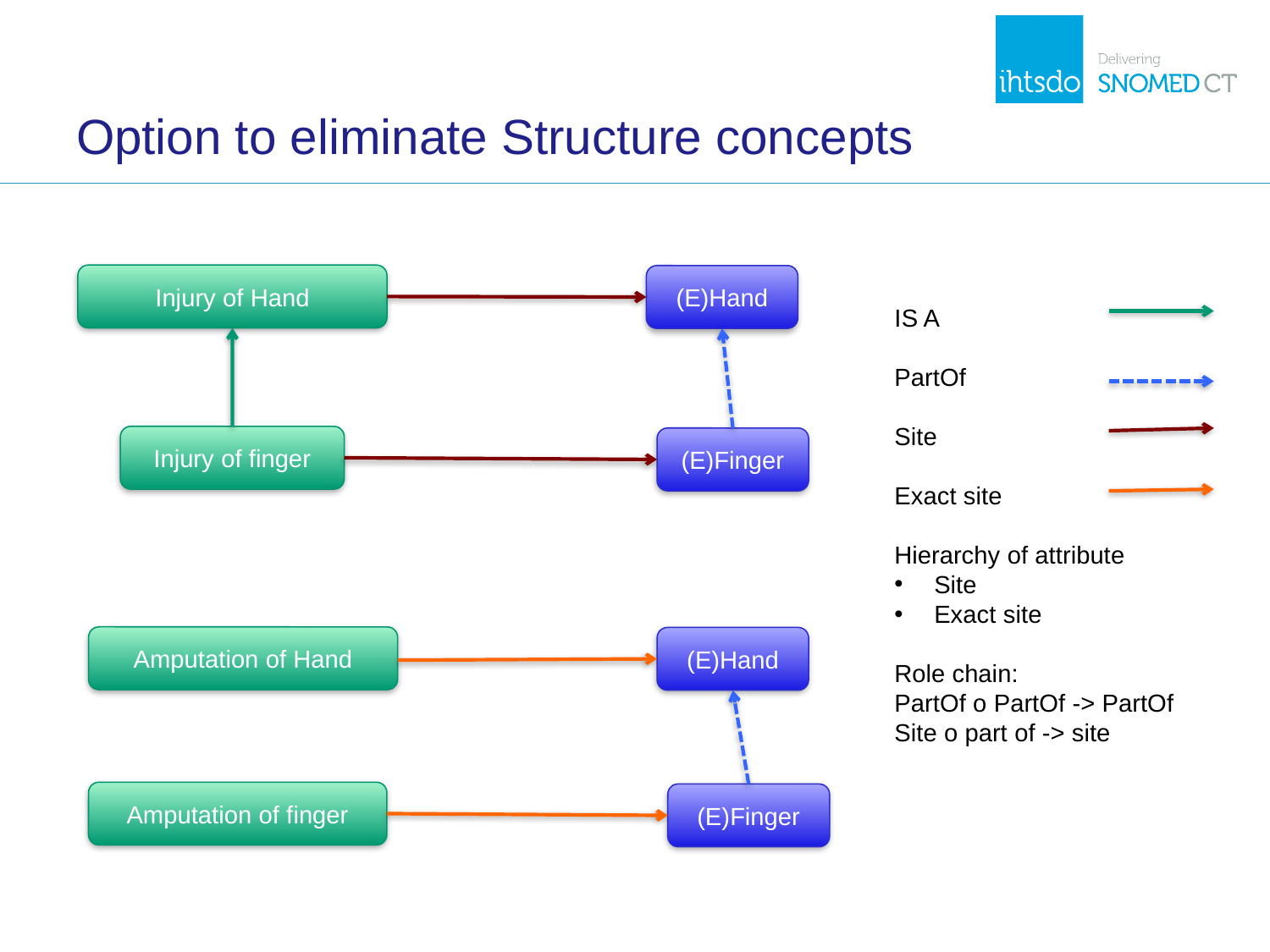

# Option to eliminate Structure concepts
Injury of Hand
(E)Hand
IS A

PartOf

Site

Exact site

Hierarchy of attribute
Site
Exact site

Role chain:
PartOf o PartOf -> PartOf
Site o part of -> site
Injury of finger
(E)Finger
Amputation of Hand
(E)Hand
Amputation of finger
(E)Finger